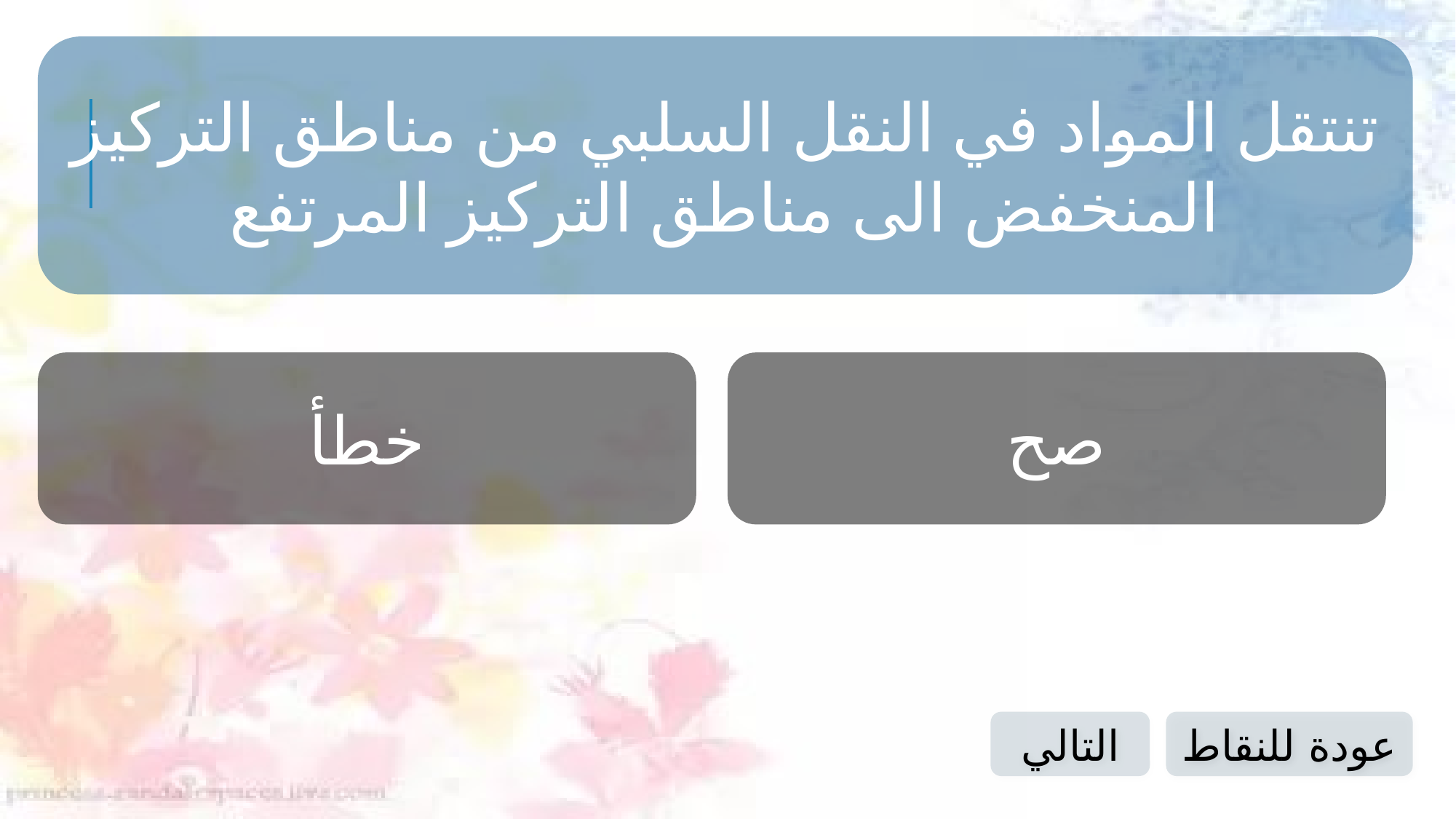

تنتقل المواد في النقل السلبي من مناطق التركيز المنخفض الى مناطق التركيز المرتفع
خطأ
صح
التالي
عودة للنقاط